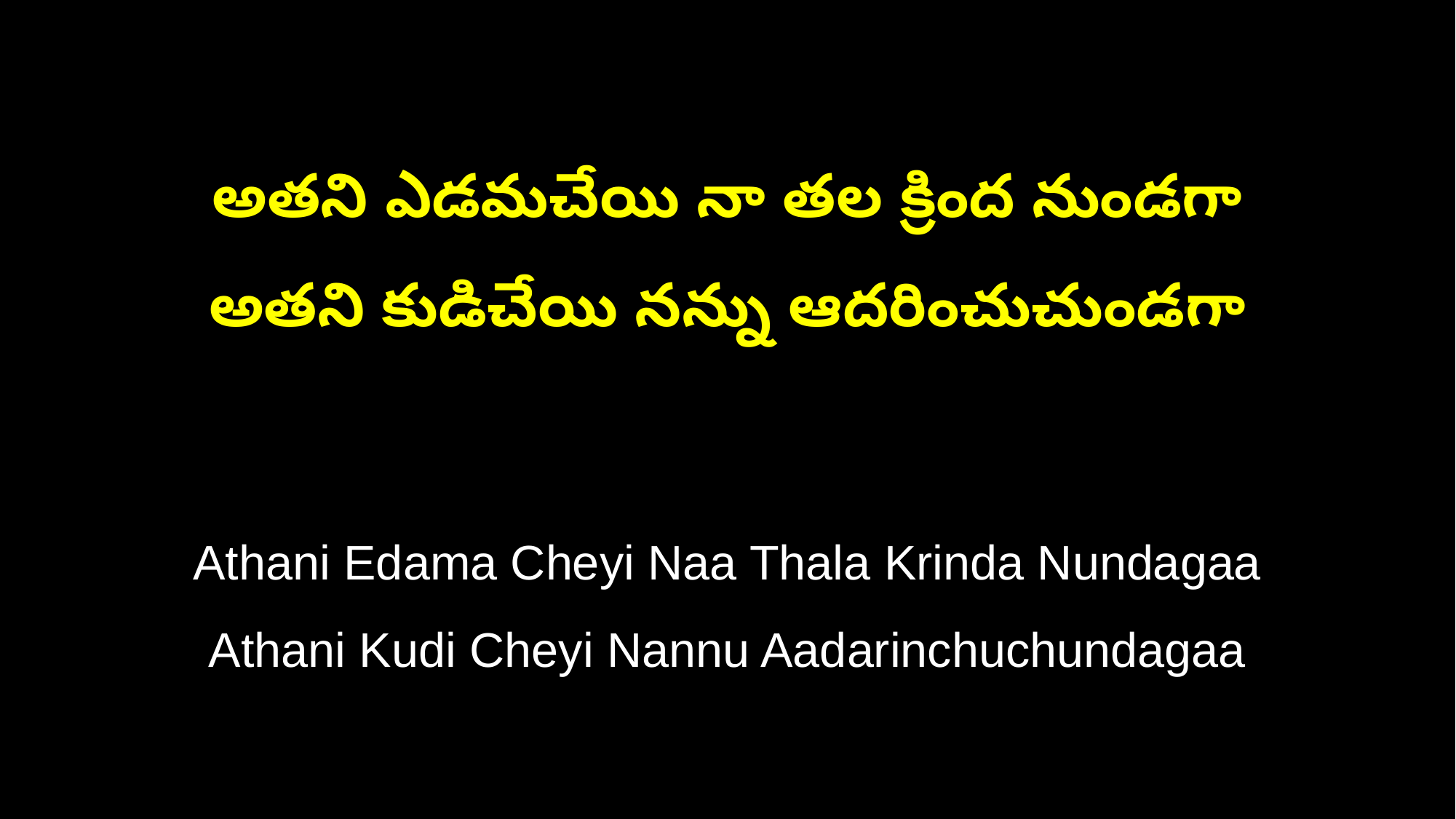

అతని ఎడమచేయి నా తల క్రింద నుండగా
అతని కుడిచేయి నన్ను ఆదరించుచుండగా
Athani Edama Cheyi Naa Thala Krinda Nundagaa
Athani Kudi Cheyi Nannu Aadarinchuchundagaa